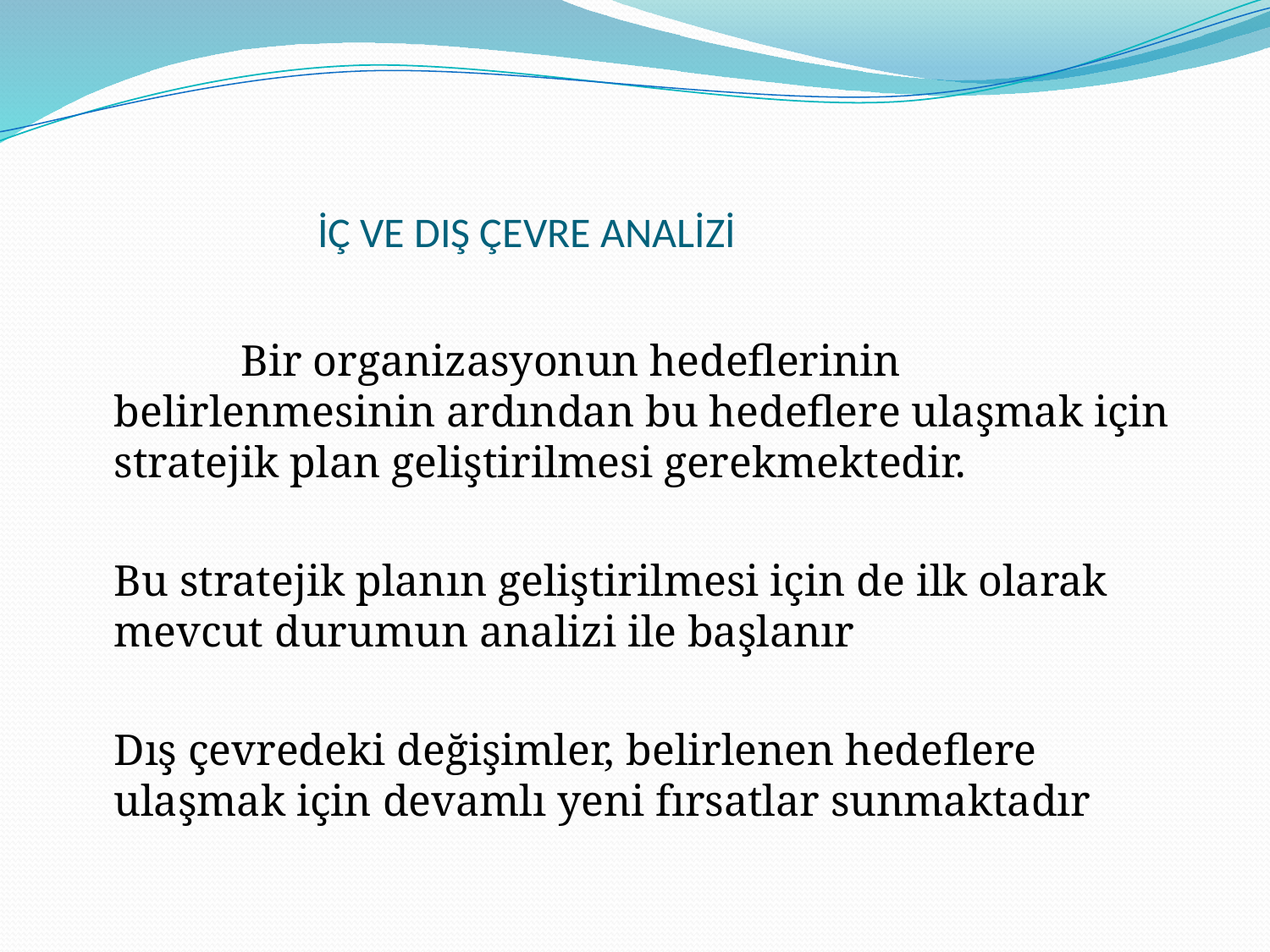

# İÇ VE DIŞ ÇEVRE ANALİZİ

		Bir organizasyonun hedeflerinin belirlenmesinin ardından bu hedeflere ulaşmak için stratejik plan geliştirilmesi gerekmektedir.

	Bu stratejik planın geliştirilmesi için de ilk olarak mevcut durumun analizi ile başlanır

	Dış çevredeki değişimler, belirlenen hedeflere ulaşmak için devamlı yeni fırsatlar sunmaktadır